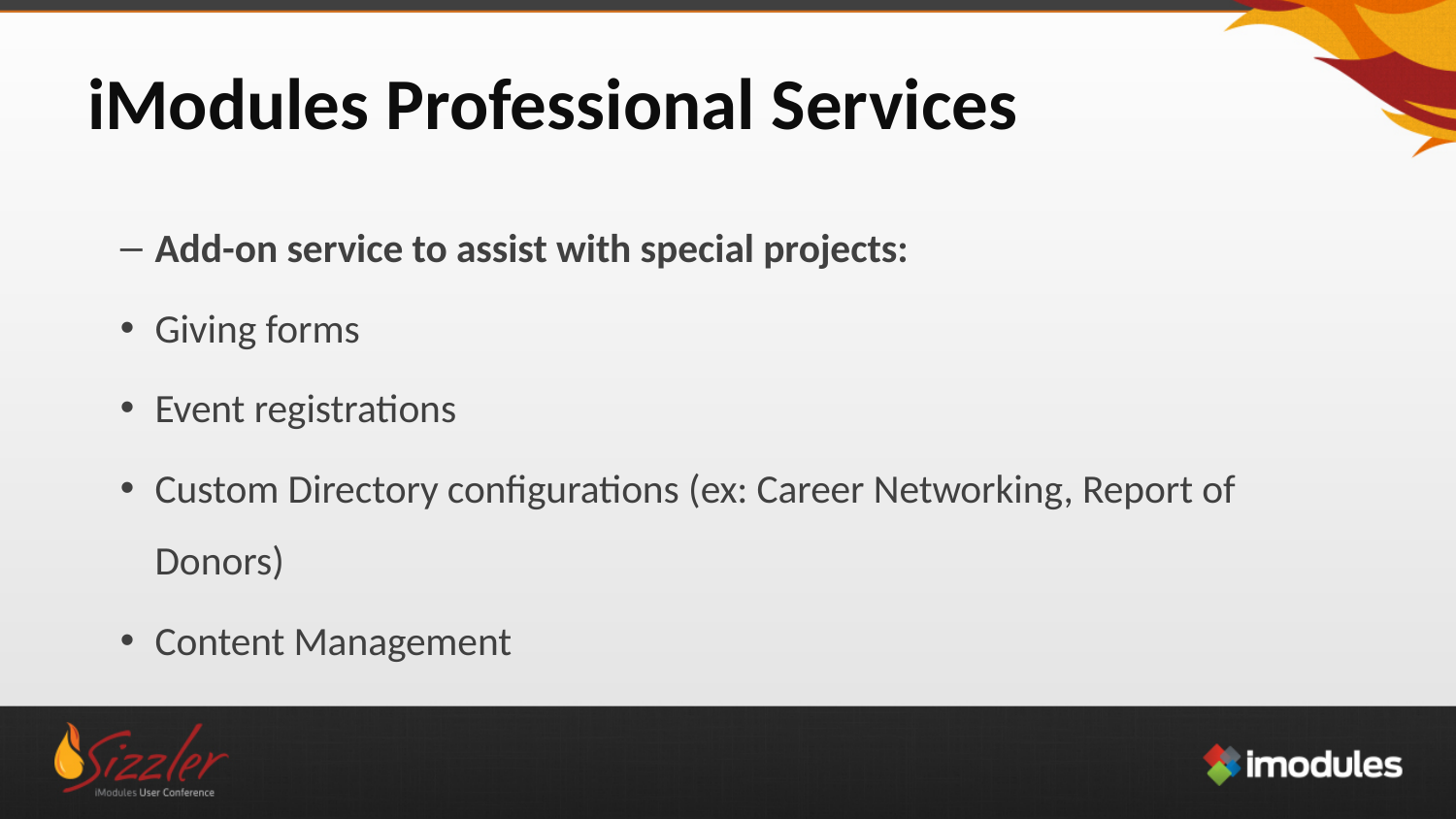

# iModules Professional Services
Add-on service to assist with special projects:
Giving forms
Event registrations
Custom Directory configurations (ex: Career Networking, Report of Donors)
Content Management